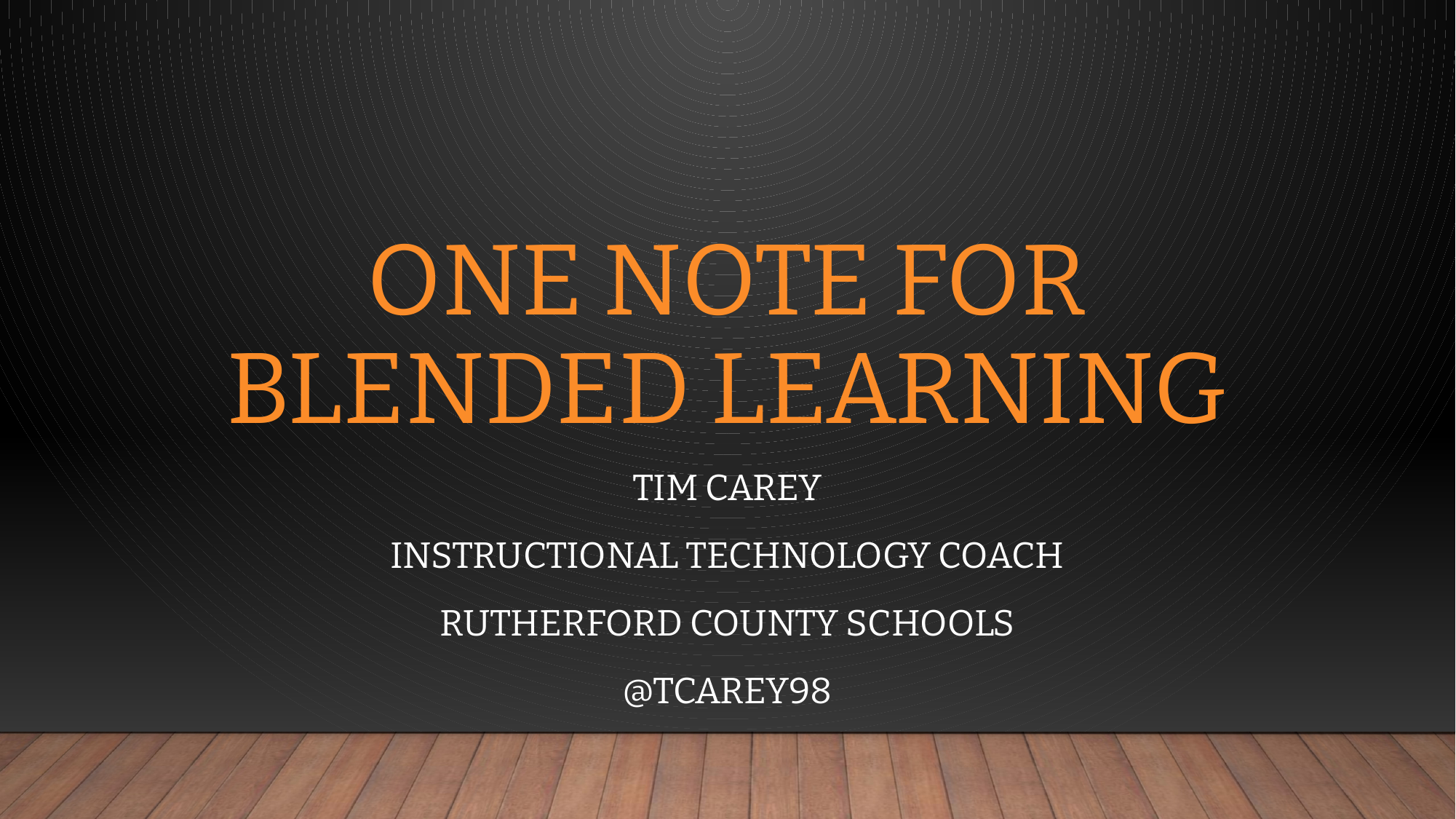

# One Note for Blended Learning
Tim Carey
Instructional Technology Coach
Rutherford County Schools
@tcarey98